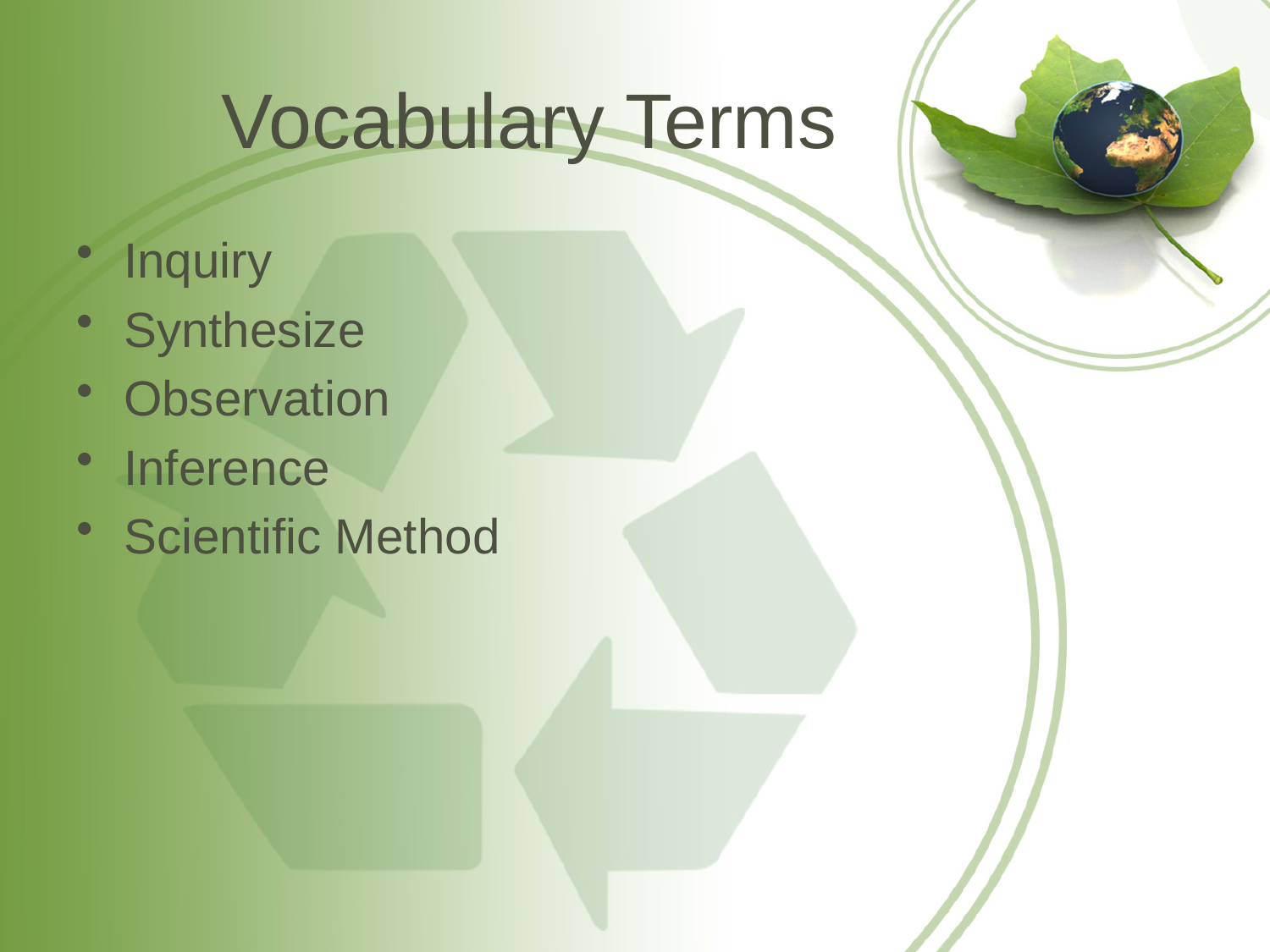

# Vocabulary Terms
Inquiry
Synthesize
Observation
Inference
Scientific Method